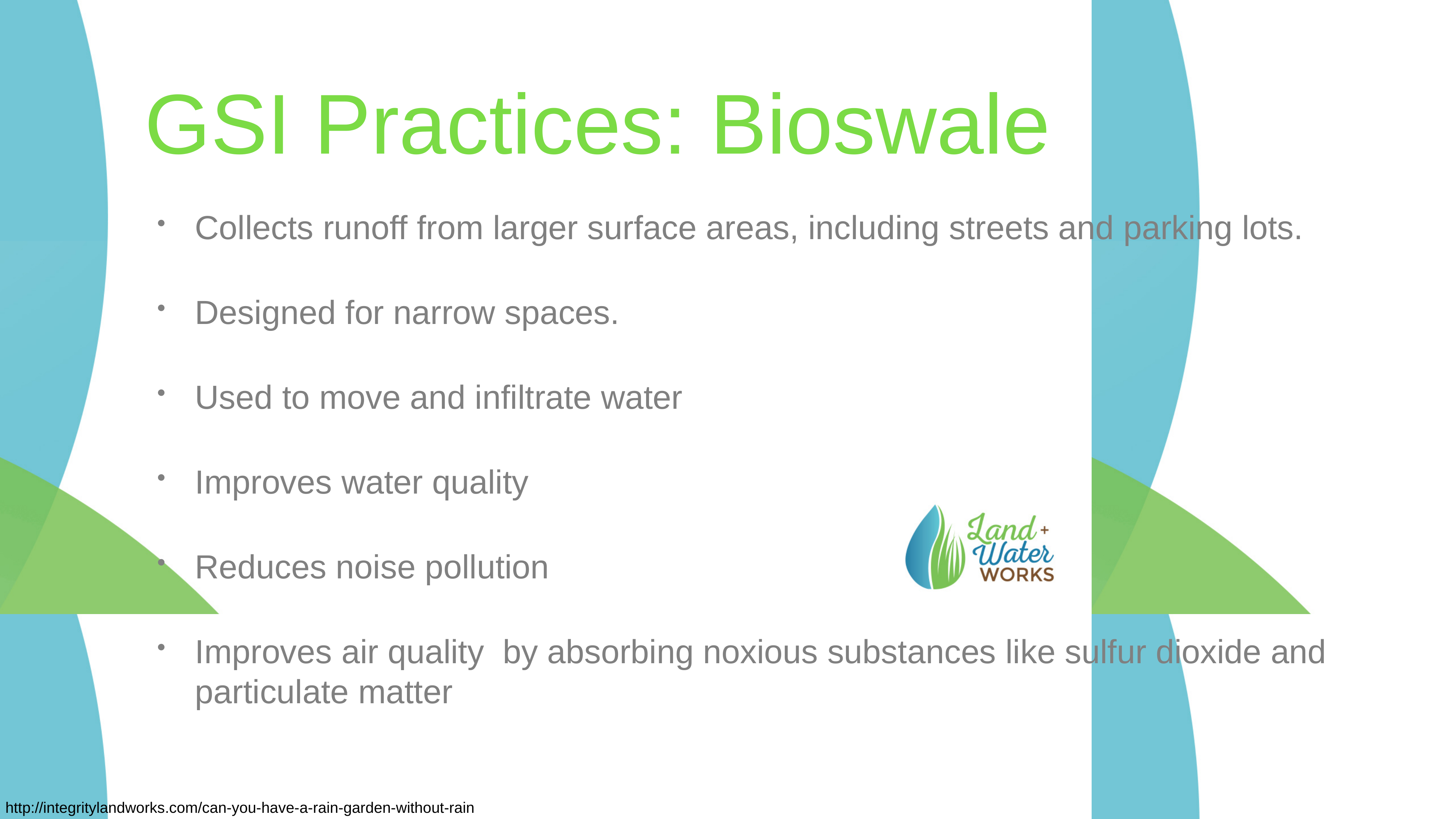

# GSI Practices: Bioswale
Collects runoff from larger surface areas, including streets and parking lots.
Designed for narrow spaces.
Used to move and infiltrate water
Improves water quality
Reduces noise pollution
Improves air quality  by absorbing noxious substances like sulfur dioxide and particulate matter
http://integritylandworks.com/can-you-have-a-rain-garden-without-rain